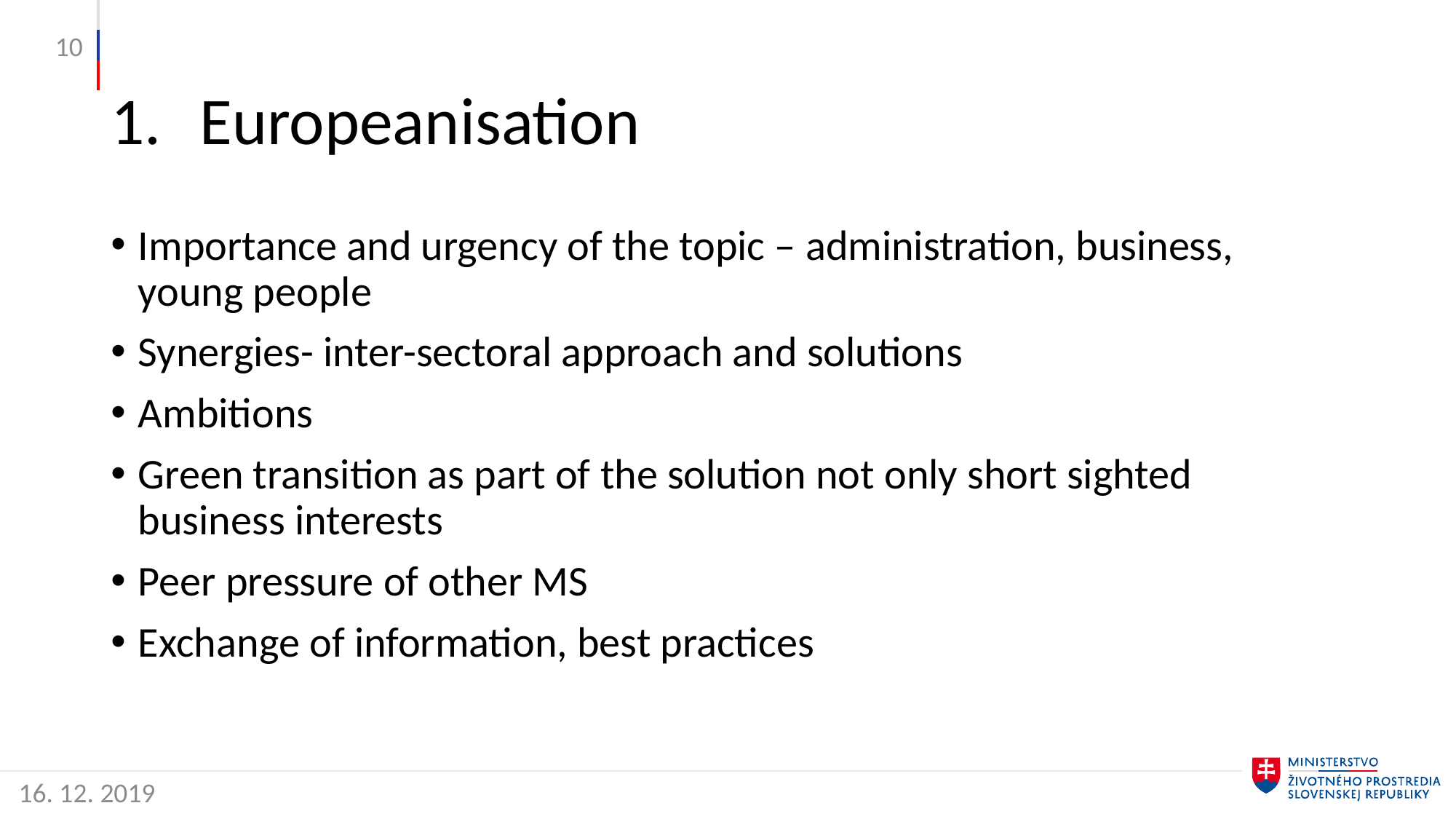

10
# Europeanisation
Importance and urgency of the topic – administration, business, young people
Synergies- inter-sectoral approach and solutions
Ambitions
Green transition as part of the solution not only short sighted business interests
Peer pressure of other MS
Exchange of information, best practices

16. 12. 2019